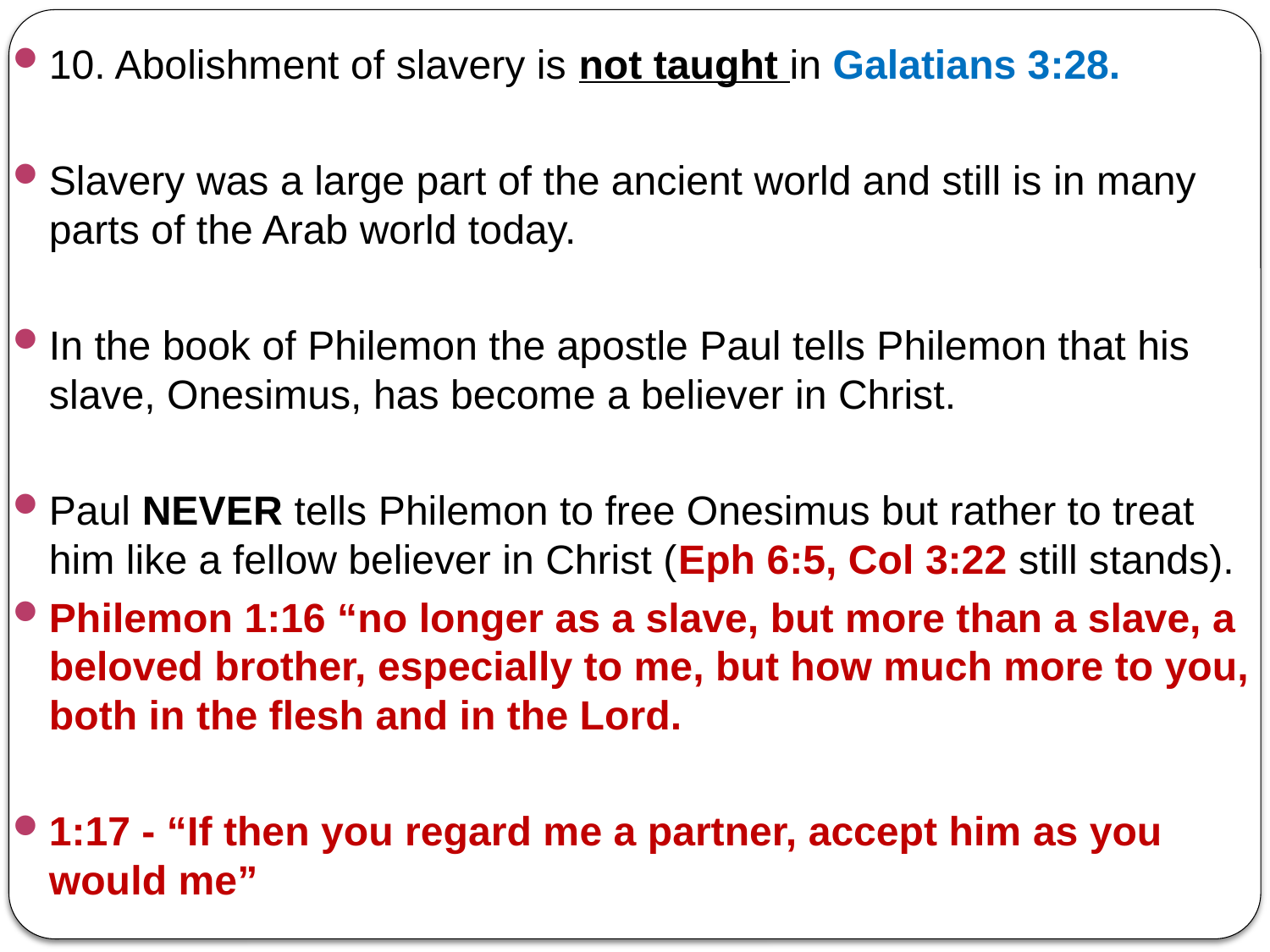

10. Abolishment of slavery is not taught in Galatians 3:28.

Slavery was a large part of the ancient world and still is in many parts of the Arab world today.

In the book of Philemon the apostle Paul tells Philemon that his slave, Onesimus, has become a believer in Christ.

Paul NEVER tells Philemon to free Onesimus but rather to treat him like a fellow believer in Christ (Eph 6:5, Col 3:22 still stands).
Philemon 1:16 “no longer as a slave, but more than a slave, a beloved brother, especially to me, but how much more to you, both in the flesh and in the Lord.

1:17 - “If then you regard me a partner, accept him as you would me”